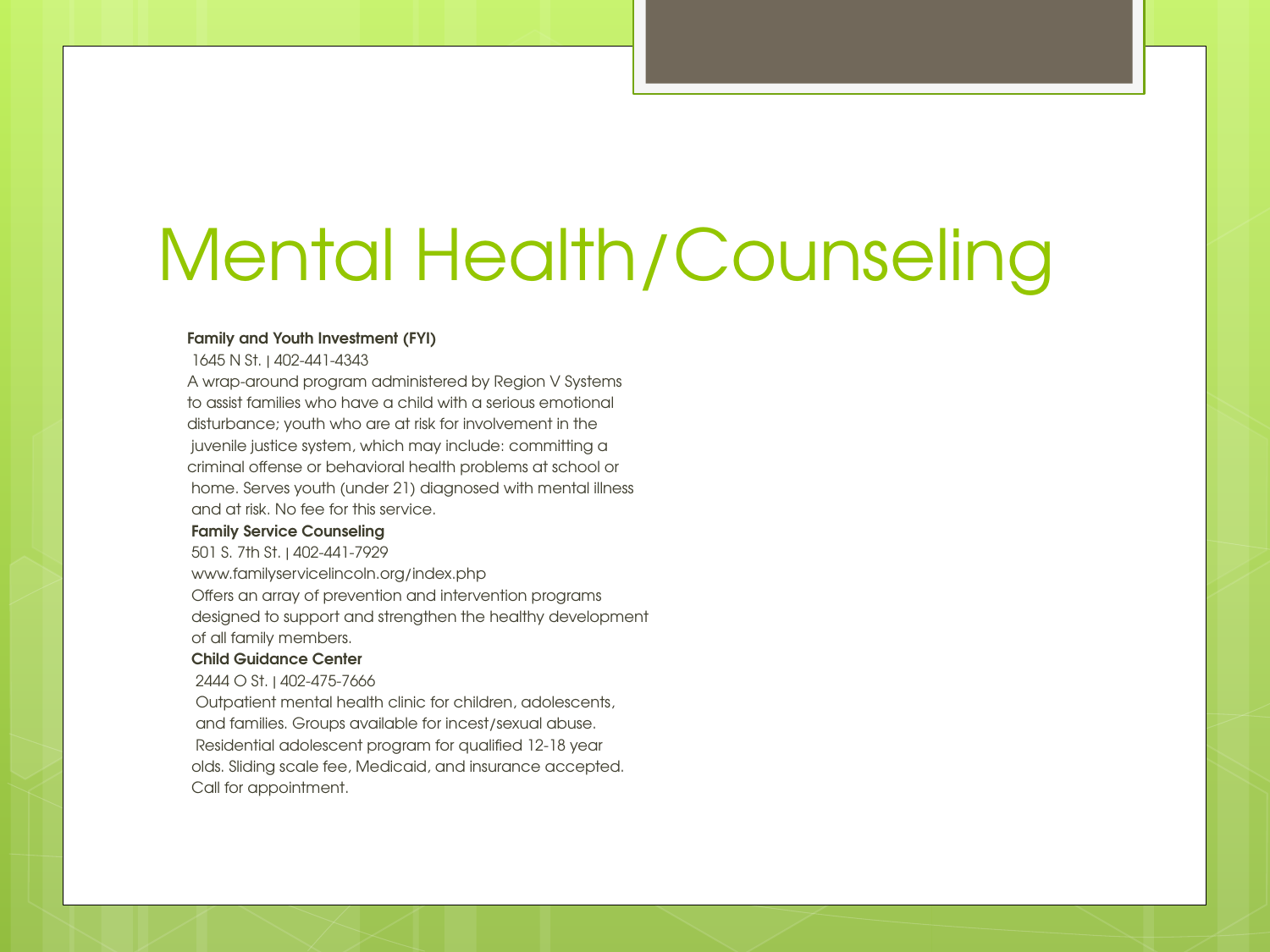

# Mental Health/Counseling
     Family and Youth Investment (FYI)
      1645 N St. | 402‐441‐4343
     A wrap‐around program administered by Region V Systems
     to assist families who have a child with a serious emotional
     disturbance; youth who are at risk for involvement in the
      juvenile justice system, which may include: committing a
     criminal offense or behavioral health problems at school or
      home. Serves youth (under 21) diagnosed with mental illness
      and at risk. No fee for this service.
      Family Service Counseling
      501 S. 7th St. | 402‐441‐7929
      www.familyservicelincoln.org/index.php
      Offers an array of prevention and intervention programs
      designed to support and strengthen the healthy development
      of all family members.
      Child Guidance Center
       2444 O St. | 402‐475‐7666
       Outpatient mental health clinic for children, adolescents,
       and families. Groups available for incest/sexual abuse.
       Residential adolescent program for qualified 12‐18 year
      olds. Sliding scale fee, Medicaid, and insurance accepted.
      Call for appointment.